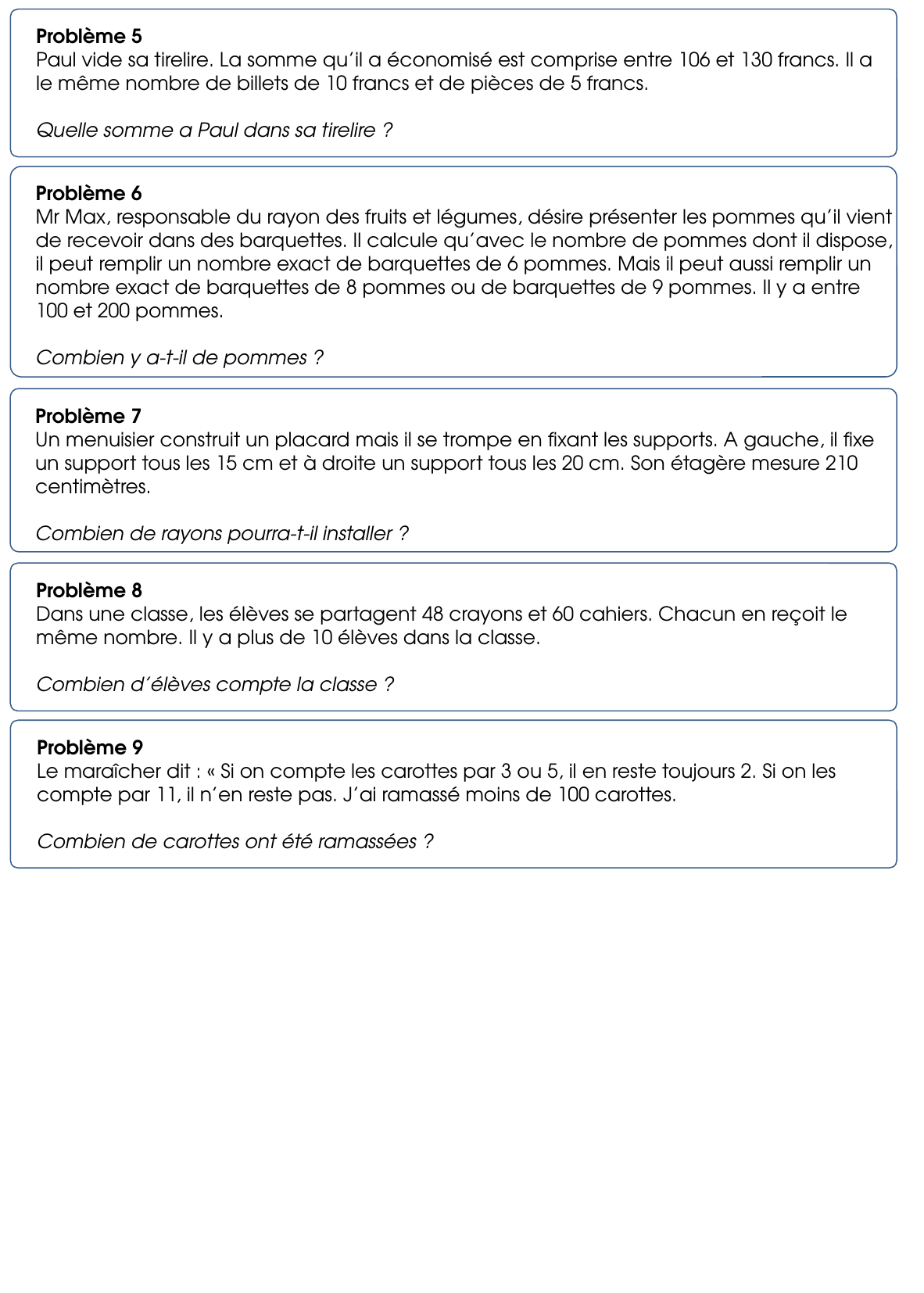

Problème 5
Paul vide sa tirelire. La somme qu’il a économisé est comprise entre 106 et 130 francs. Il a
le même nombre de billets de 10 francs et de pièces de 5 francs.

Quelle somme a Paul dans sa tirelire ?

Problème 6
Mr Max, responsable du rayon des fruits et légumes, désire présenter les pommes qu’il vient
de recevoir dans des barquettes. Il calcule qu’avec le nombre de pommes dont il dispose,
il peut remplir un nombre exact de barquettes de 6 pommes. Mais il peut aussi remplir un
nombre exact de barquettes de 8 pommes ou de barquettes de 9 pommes. Il y a entre
100 et 200 pommes.

Combien y a-t-il de pommes ?

Problème 7
Un menuisier construit un placard mais il se trompe en fixant les supports. A gauche, il fixe
un support tous les 15 cm et à droite un support tous les 20 cm. Son étagère mesure 210
centimètres.

Combien de rayons pourra-t-il installer ?

Problème 8
Dans une classe, les élèves se partagent 48 crayons et 60 cahiers. Chacun en reçoit le
même nombre. Il y a plus de 10 élèves dans la classe.

Combien d’élèves compte la classe ?

Problème 9
Le maraîcher dit : « Si on compte les carottes par 3 ou 5, il en reste toujours 2. Si on les
compte par 11, il n’en reste pas. J’ai ramassé moins de 100 carottes.

Combien de carottes ont été ramassées ?